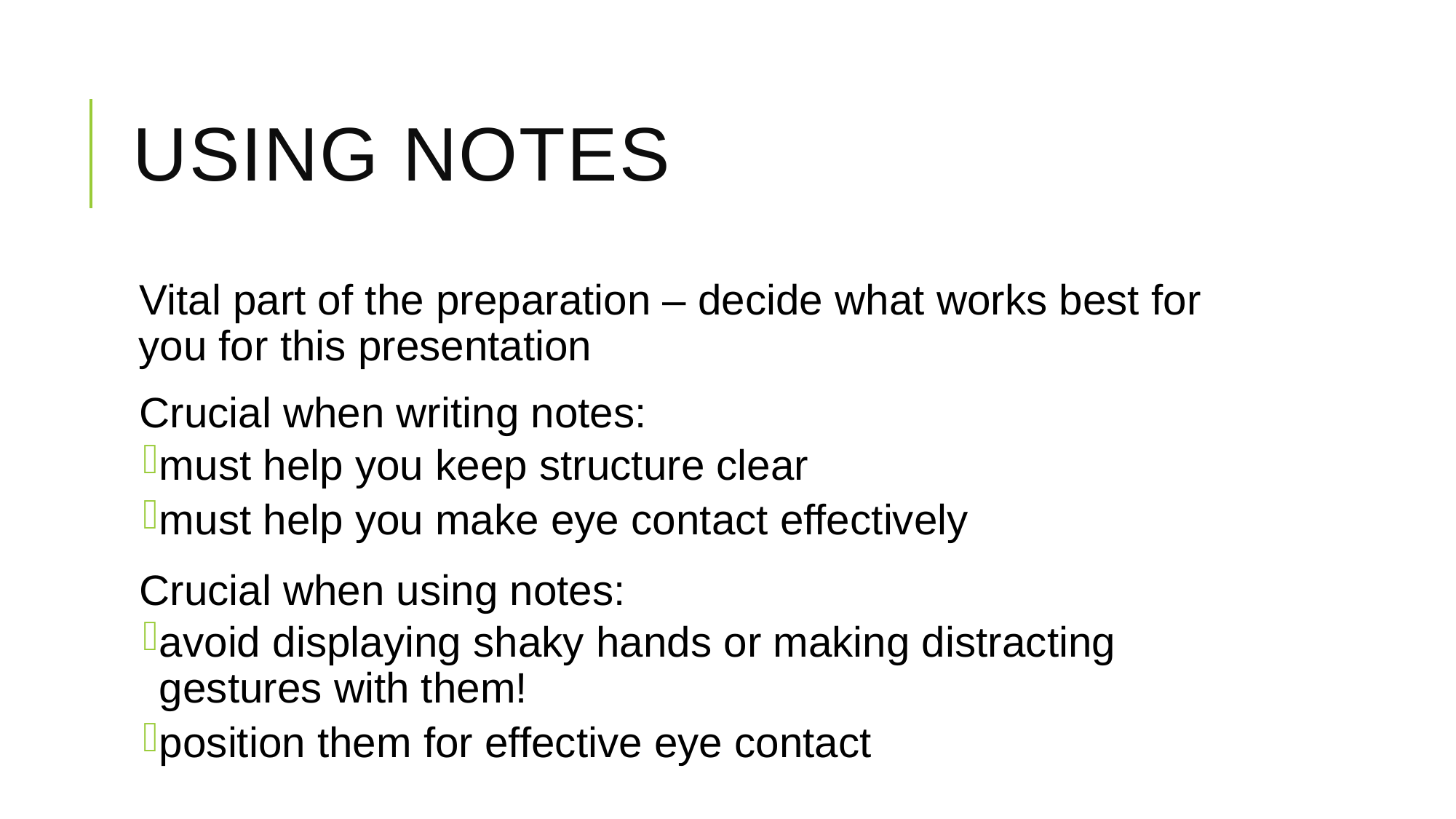

# Using Notes
Vital part of the preparation – decide what works best for you for this presentation
Crucial when writing notes:
must help you keep structure clear
must help you make eye contact effectively
Crucial when using notes:
avoid displaying shaky hands or making distracting gestures with them!
position them for effective eye contact